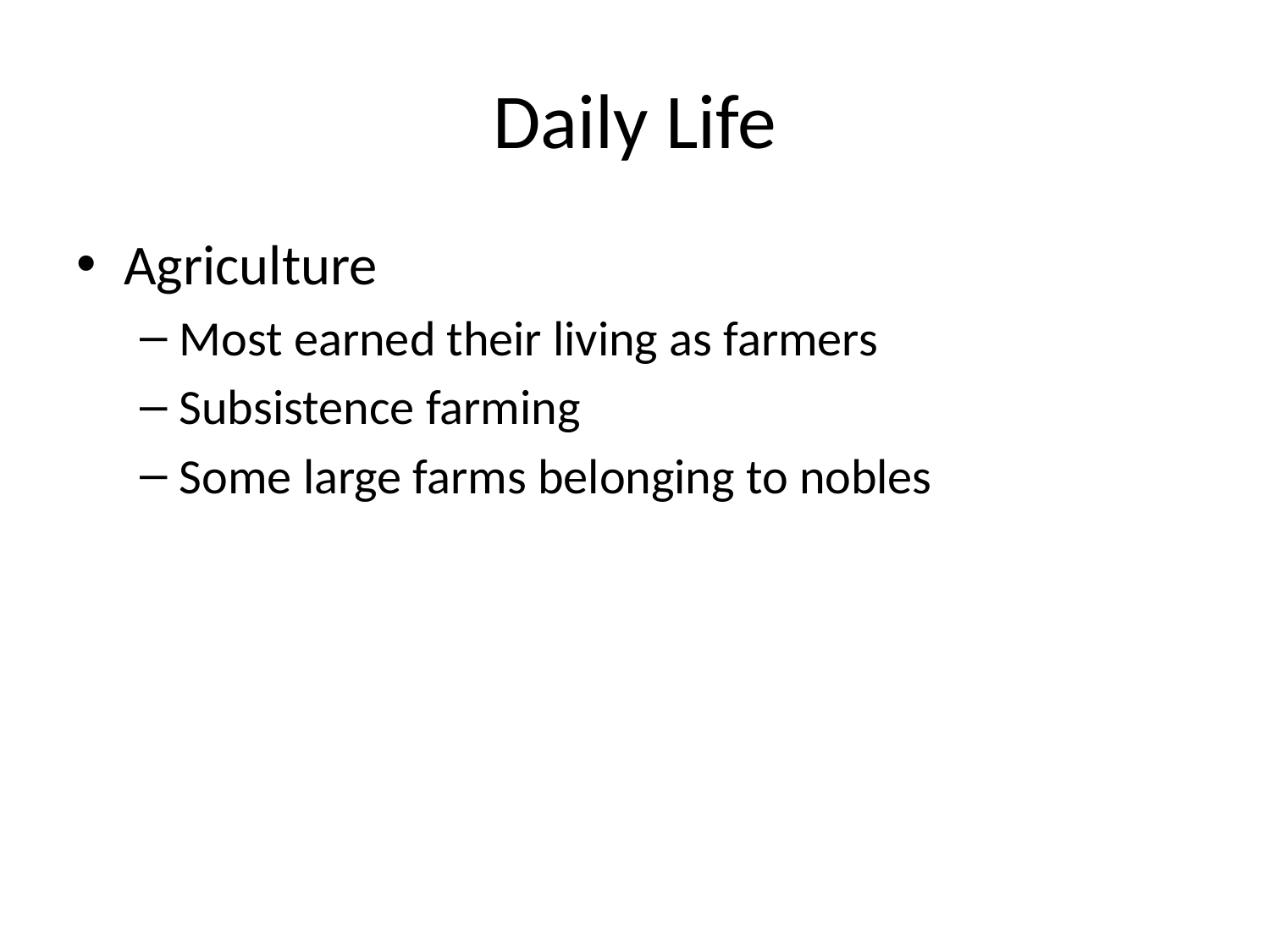

# Daily Life
Agriculture
Most earned their living as farmers
Subsistence farming
Some large farms belonging to nobles